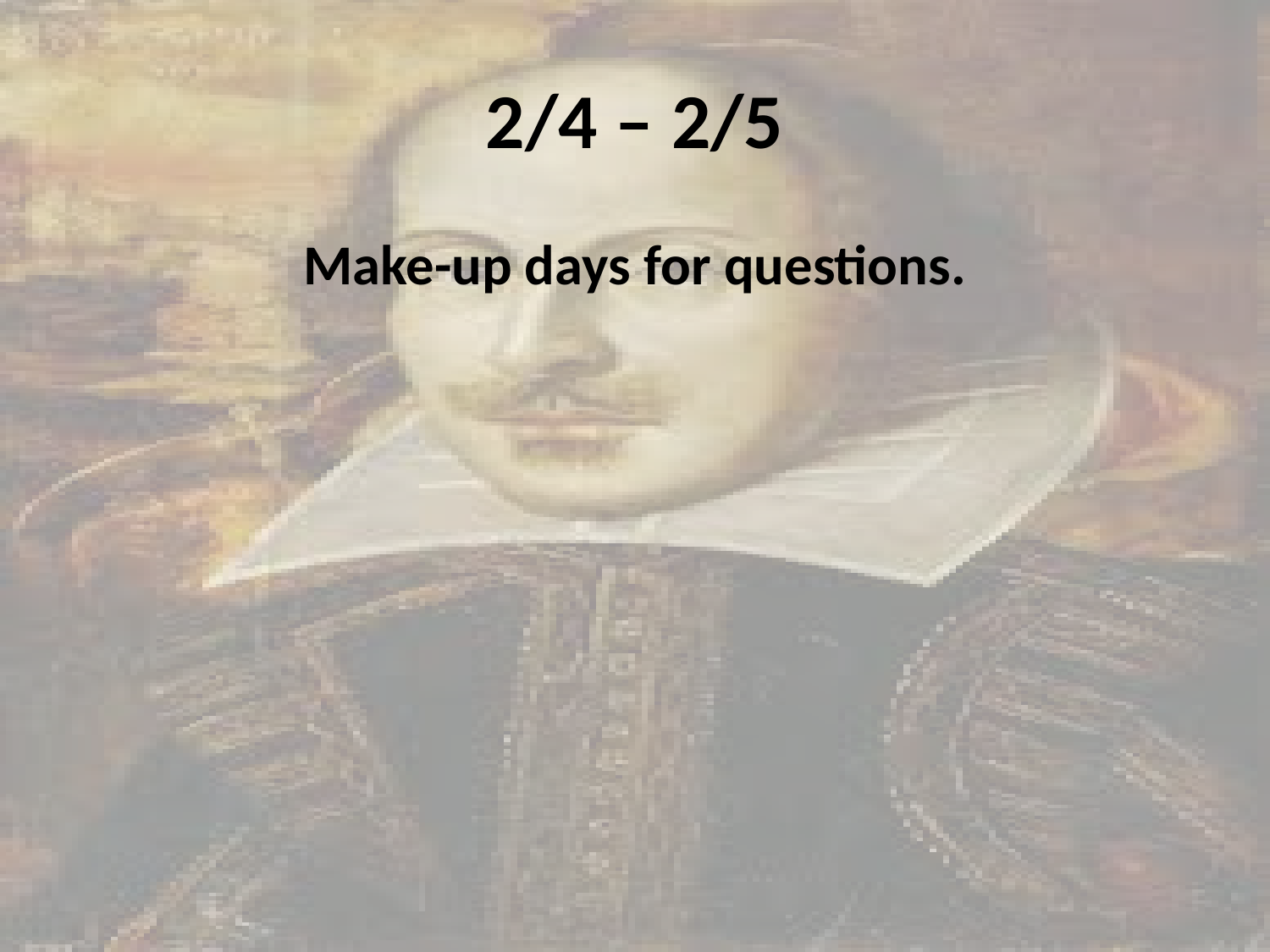

# 2/4 – 2/5
Make-up days for questions.